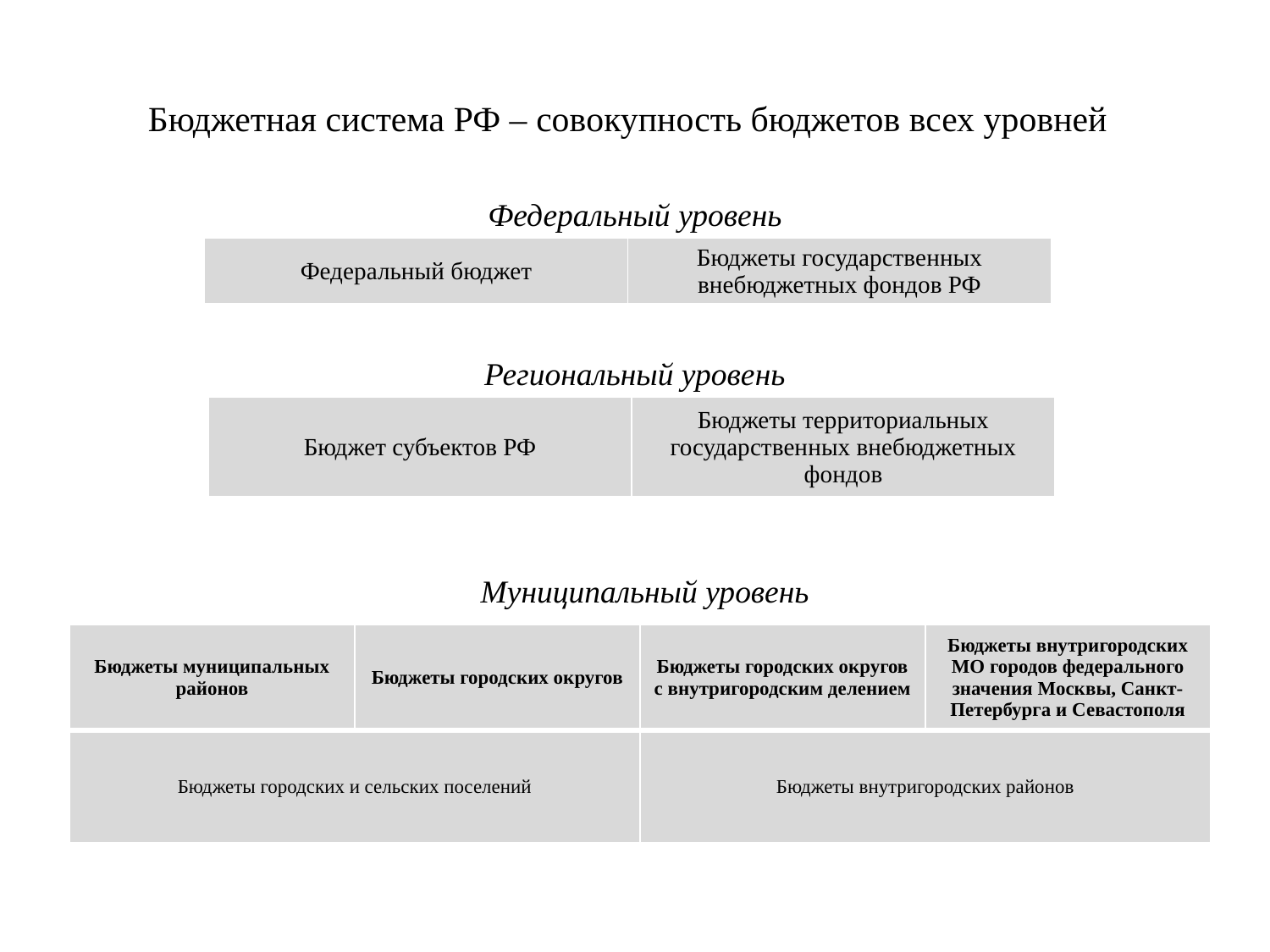

# Бюджетная система РФ – совокупность бюджетов всех уровней
Федеральный уровень
| Федеральный бюджет | Бюджеты государственных внебюджетных фондов РФ |
| --- | --- |
Региональный уровень
| Бюджет субъектов РФ | Бюджеты территориальных государственных внебюджетных фондов |
| --- | --- |
Муниципальный уровень
| Бюджеты муниципальных районов | Бюджеты городских округов | Бюджеты городских округов с внутригородским делением | Бюджеты внутригородских МО городов федерального значения Москвы, Санкт-Петербурга и Севастополя |
| --- | --- | --- | --- |
| Бюджеты городских и сельских поселений |  | Бюджеты внутригородских районов |  |